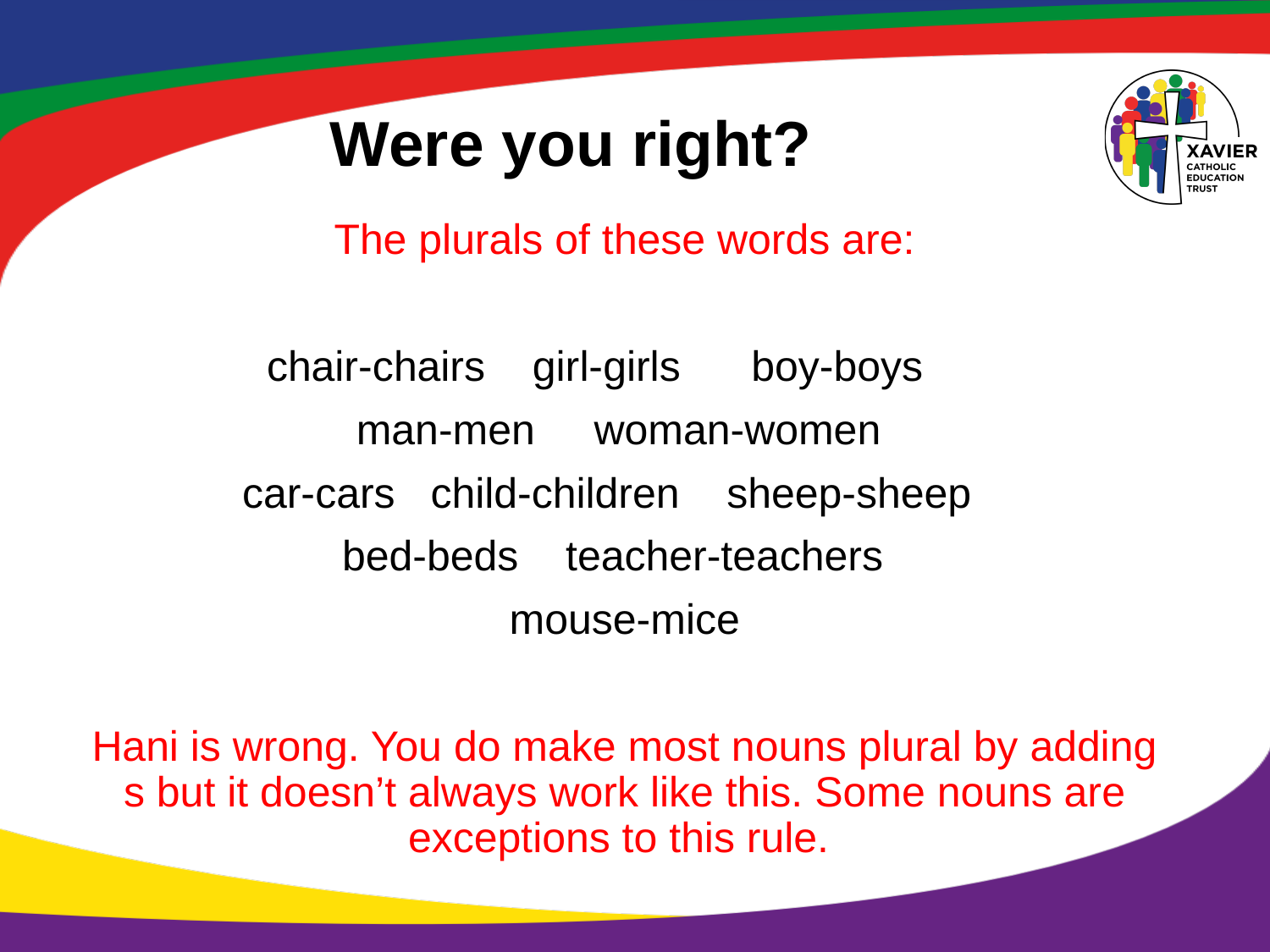

# Were you right?
The plurals of these words are:

chair-chairs    girl-girls      boy-boys
man-men     woman-women
car-cars   child-children    sheep-sheep
bed-beds    teacher-teachers
mouse-mice

Hani is wrong. You do make most nouns plural by adding s but it doesn’t always work like this. Some nouns are exceptions to this rule.